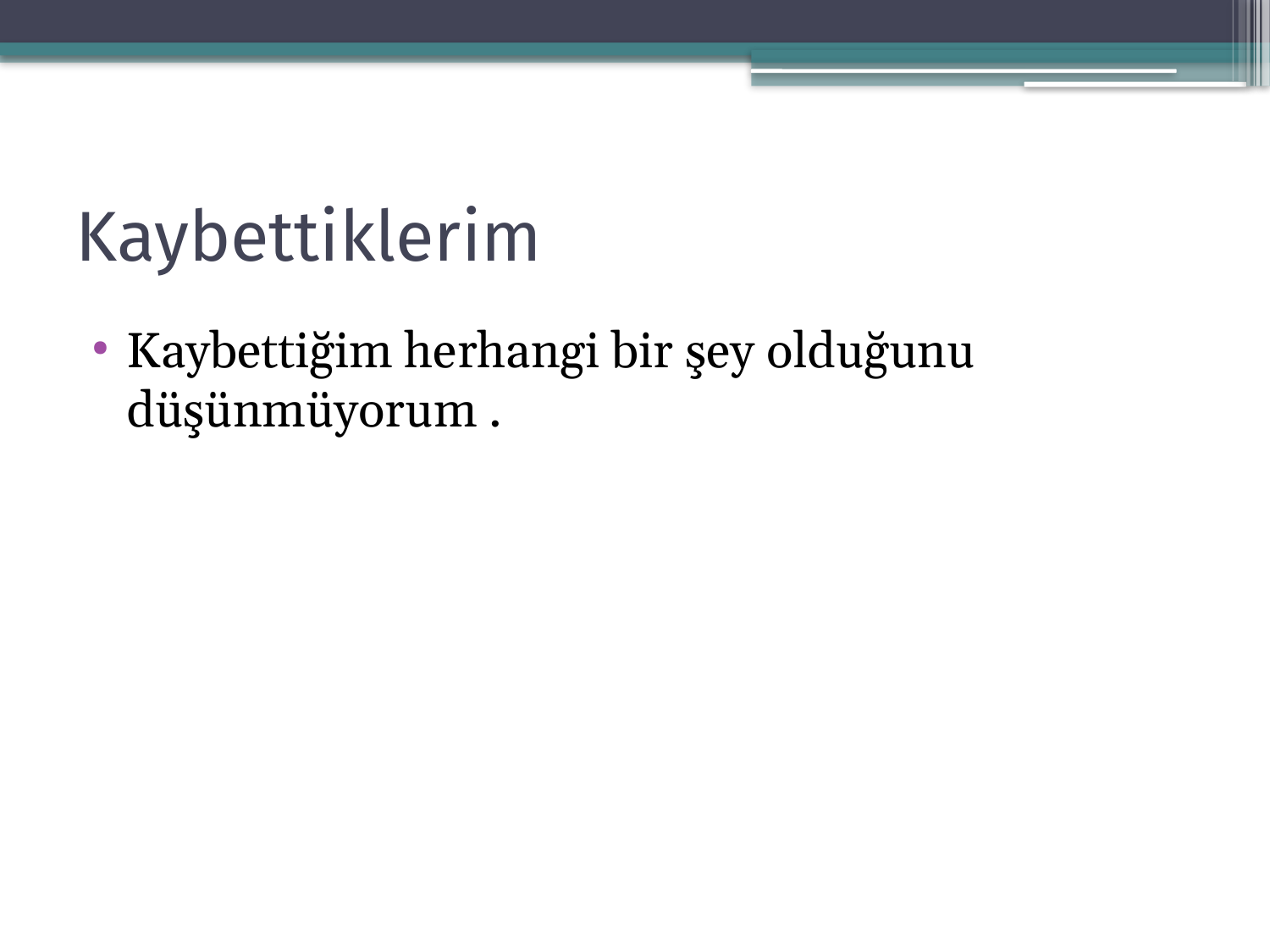

# Kaybettiklerim
Kaybettiğim herhangi bir şey olduğunu düşünmüyorum .